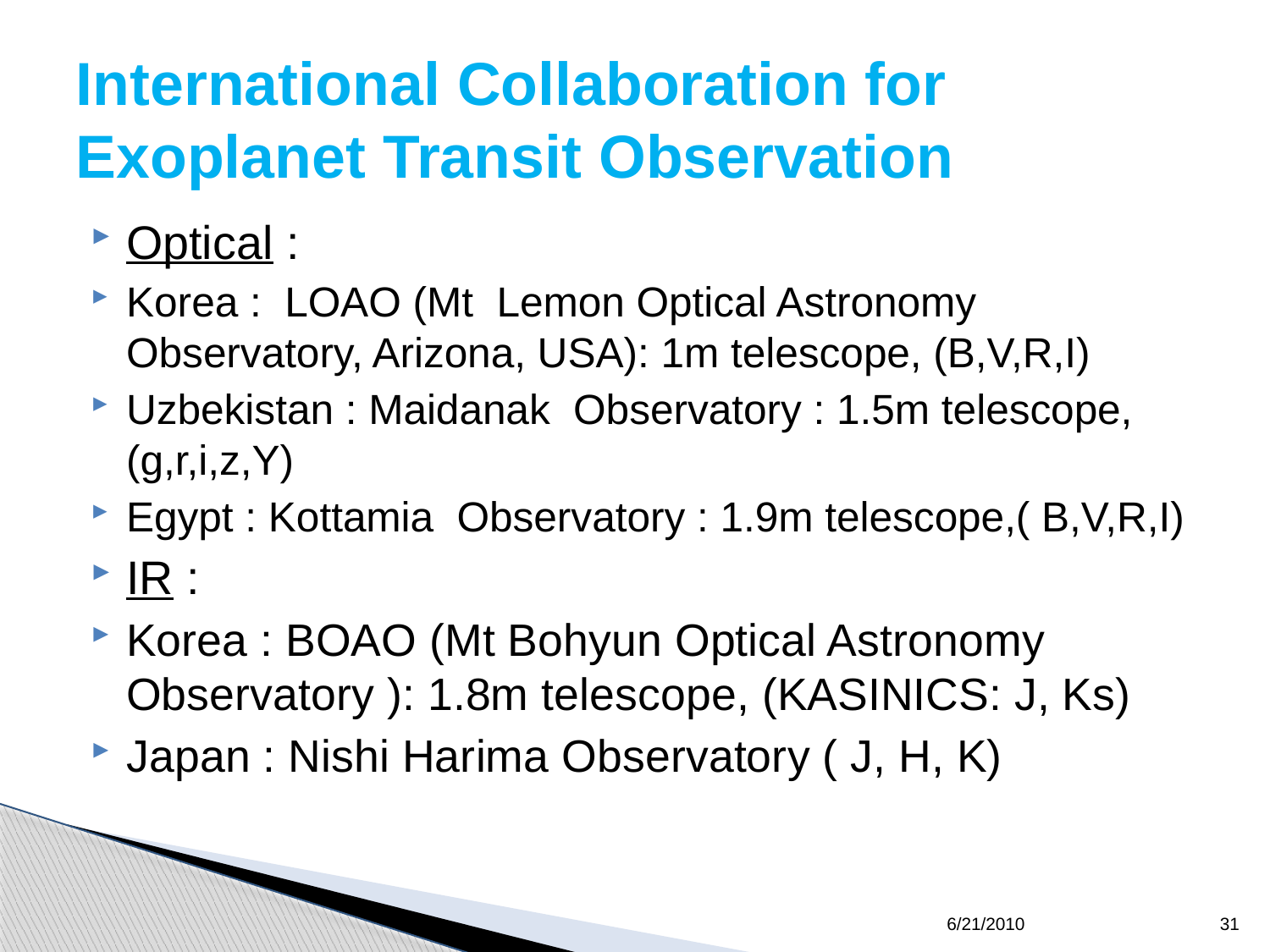

# International Collaboration for Exoplanet Transit Observation
Optical :
Korea :  LOAO (Mt  Lemon Optical Astronomy Observatory, Arizona, USA): 1m telescope, (B,V,R,I)
Uzbekistan : Maidanak  Observatory : 1.5m telescope, (g,r,i,z,Y)
Egypt : Kottamia  Observatory : 1.9m telescope,( B,V,R,I)
IR :
Korea : BOAO (Mt Bohyun Optical Astronomy Observatory ): 1.8m telescope, (KASINICS: J, Ks)
Japan : Nishi Harima Observatory ( J, H, K)

6/21/2010
31